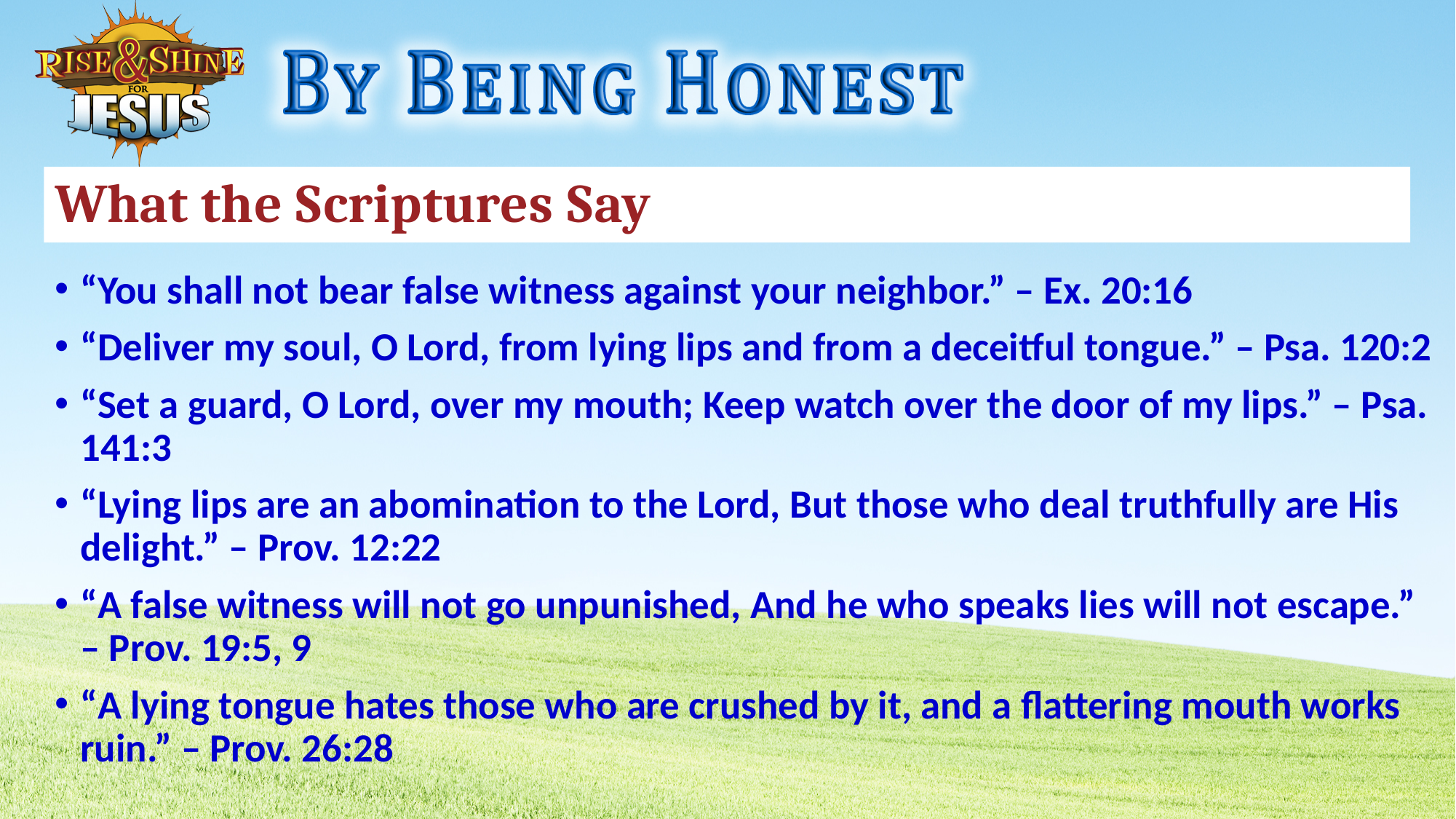

# What the Scriptures Say
“You shall not bear false witness against your neighbor.” – Ex. 20:16
“Deliver my soul, O Lord, from lying lips and from a deceitful tongue.” – Psa. 120:2
“Set a guard, O Lord, over my mouth; Keep watch over the door of my lips.” – Psa. 141:3
“Lying lips are an abomination to the Lord, But those who deal truthfully are His delight.” – Prov. 12:22
“A false witness will not go unpunished, And he who speaks lies will not escape.” – Prov. 19:5, 9
“A lying tongue hates those who are crushed by it, and a flattering mouth works ruin.” – Prov. 26:28